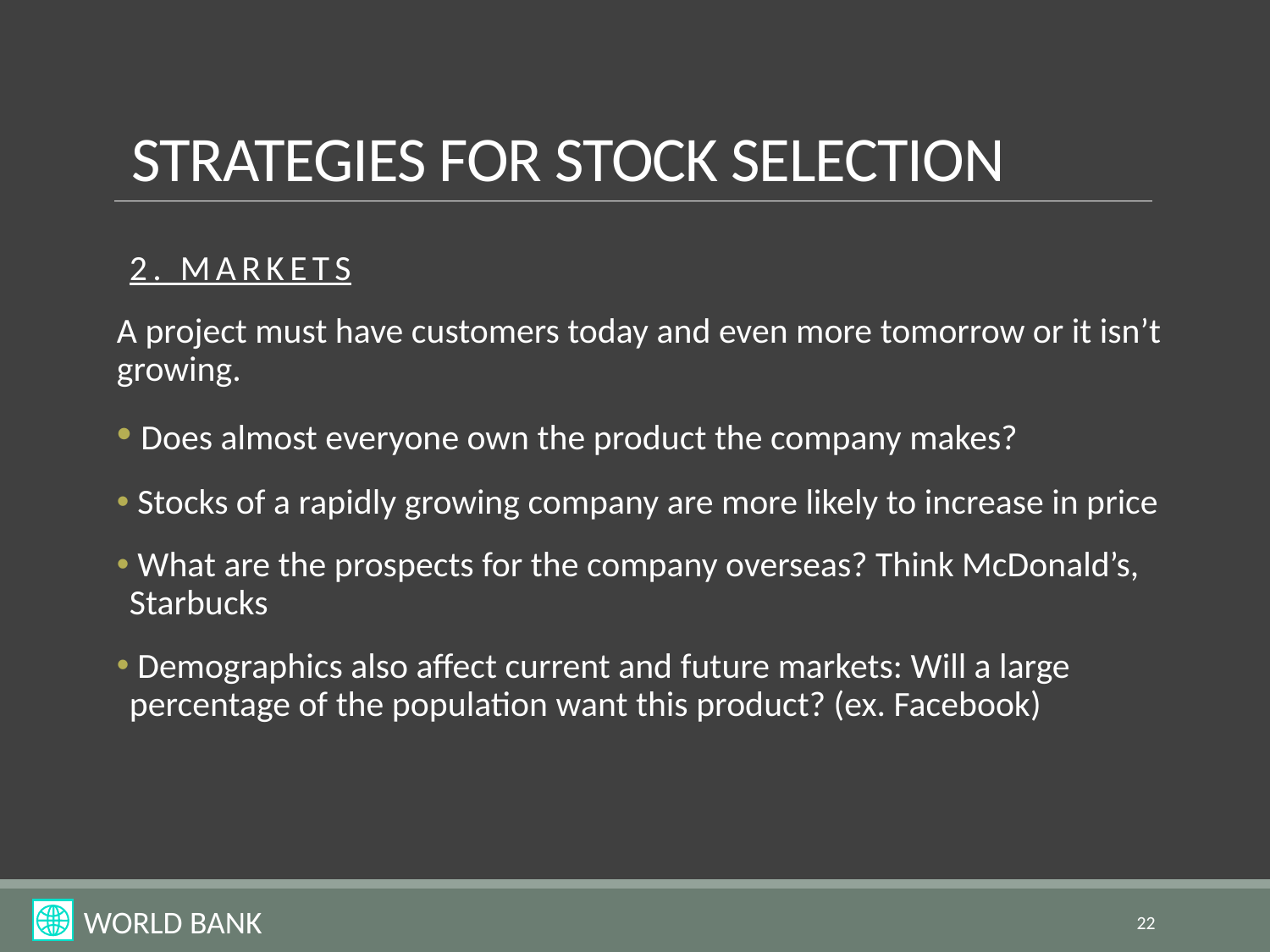

# STRATEGIES FOR STOCK SELECTION
2. MARKETS
A project must have customers today and even more tomorrow or it isn’t growing.
 Does almost everyone own the product the company makes?
 Stocks of a rapidly growing company are more likely to increase in price
 What are the prospects for the company overseas? Think McDonald’s, Starbucks
 Demographics also affect current and future markets: Will a large percentage of the population want this product? (ex. Facebook)
22